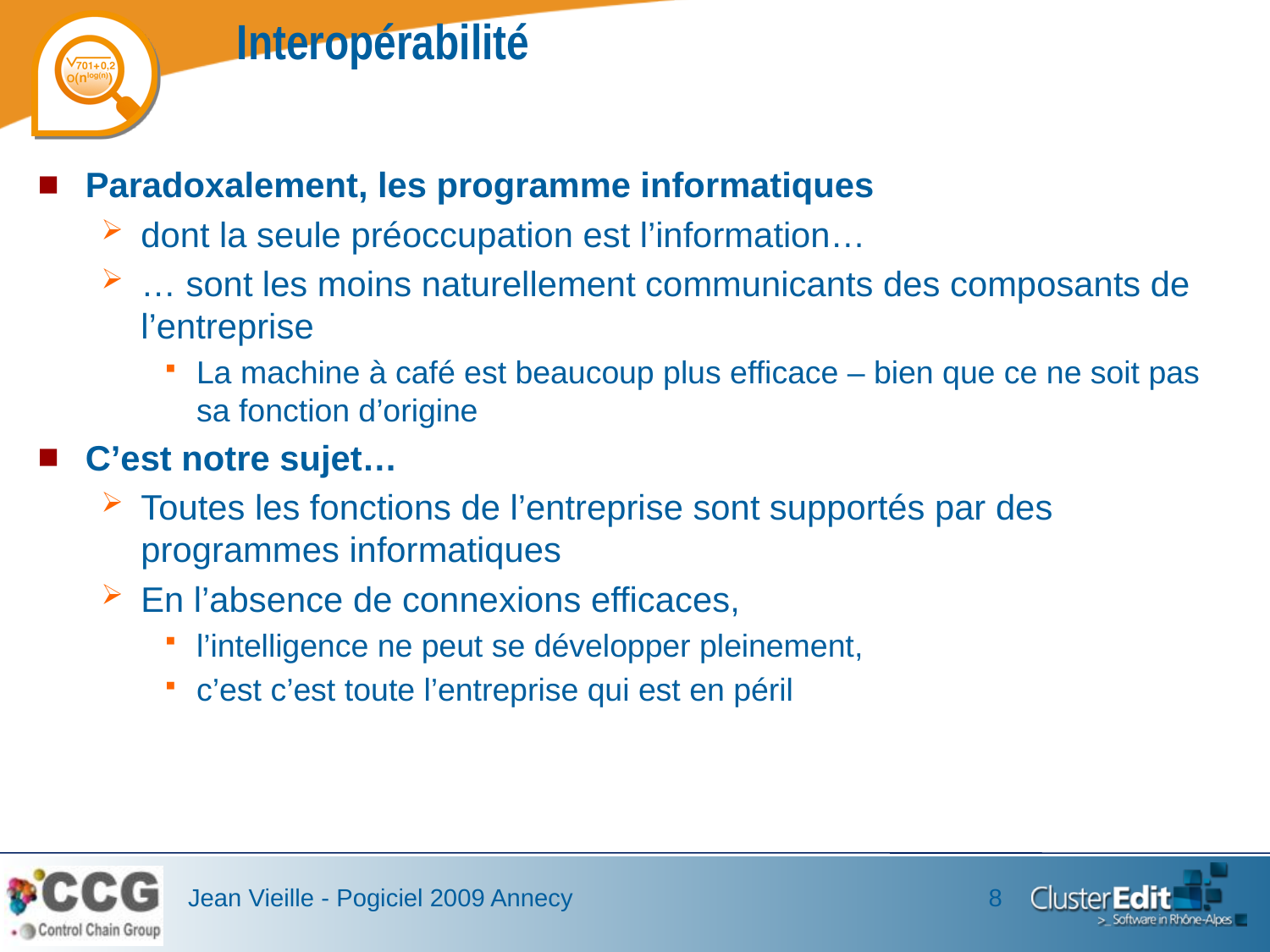

# Interopérabilité
Paradoxalement, les programme informatiques
dont la seule préoccupation est l’information…
… sont les moins naturellement communicants des composants de l’entreprise
La machine à café est beaucoup plus efficace – bien que ce ne soit pas sa fonction d’origine
C’est notre sujet…
Toutes les fonctions de l’entreprise sont supportés par des programmes informatiques
En l’absence de connexions efficaces,
l’intelligence ne peut se développer pleinement,
c’est c’est toute l’entreprise qui est en péril
Jean Vieille - Pogiciel 2009 Annecy
8